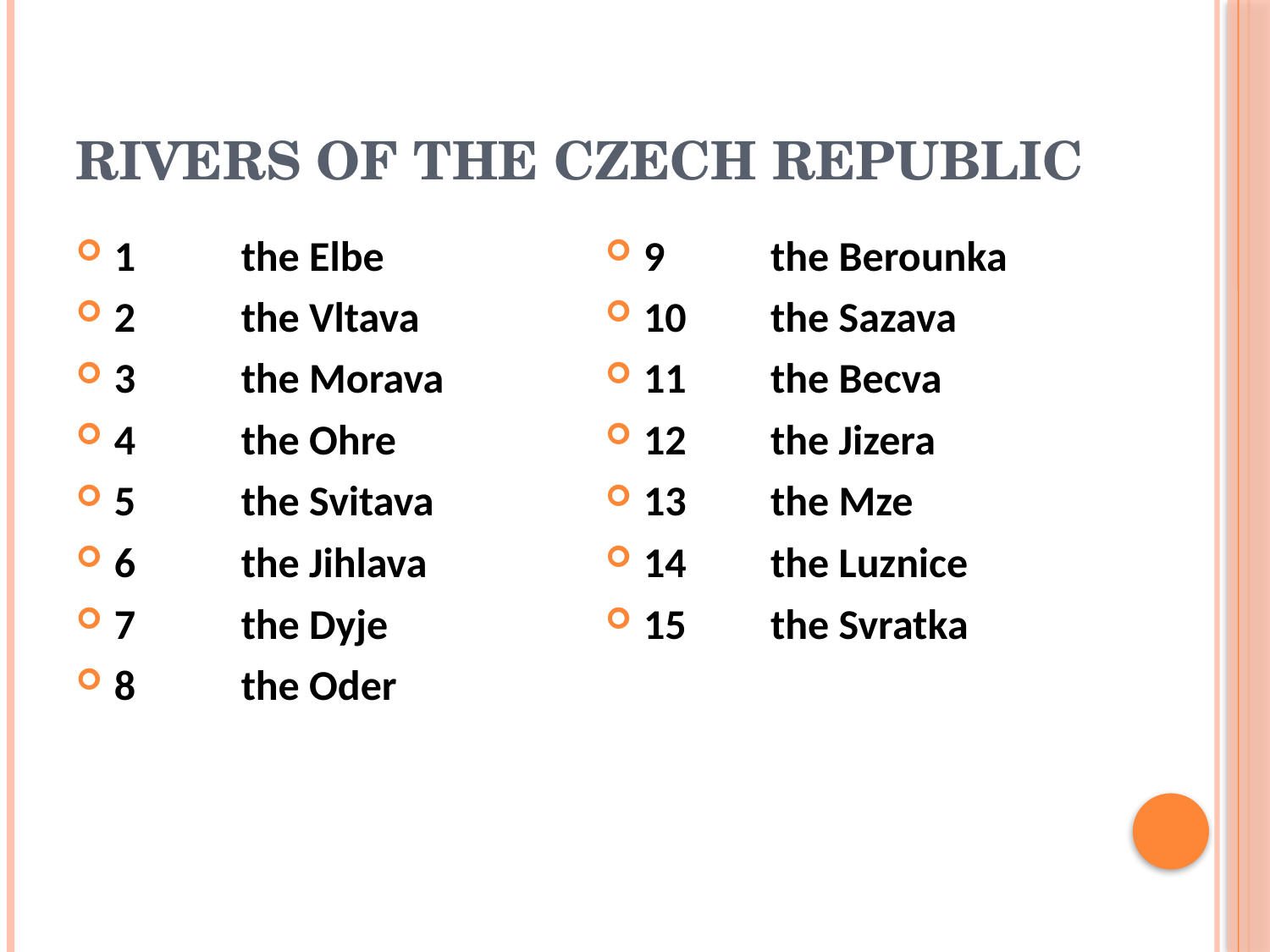

# Rivers of the Czech Republic
1	the Elbe
2	the Vltava
3	the Morava
4	the Ohre
5	the Svitava
6	the Jihlava
7	the Dyje
8	the Oder

9	the Berounka
10	the Sazava
11	the Becva
12	the Jizera
13	the Mze
14	the Luznice
15	the Svratka